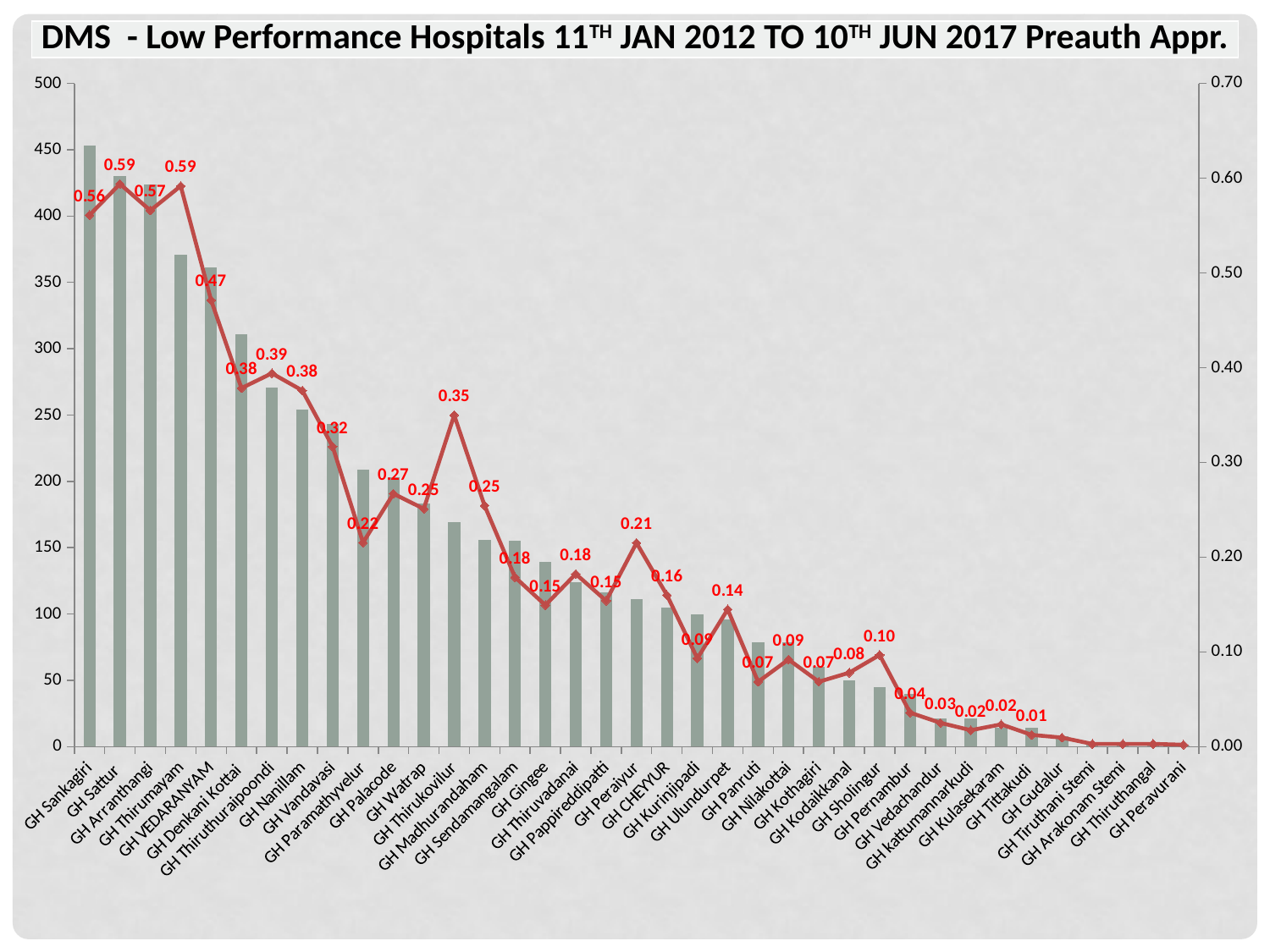

| DMS - Low Performance Hospitals 11TH JAN 2012 TO 10TH JUN 2017 Preauth Appr. |
| --- |

### Chart

| Category |  |  |
|---|---|---|
| GH Sankagiri | 453.0 | 0.561055 |
| GH Sattur  | 430.0 | 0.5939245 |
| GH Arranthangi | 424.0 | 0.565885 |
| GH Thirumayam | 371.0 | 0.59175 |
| GH VEDARANYAM | 361.0 | 0.471295 |
| GH Denkani Kottai  | 311.0 | 0.378425 |
| GH Thiruthuraipoondi | 271.0 | 0.394055 |
| GH Nanillam | 254.0 | 0.375922 |
| GH Vandavasi | 243.0 | 0.31668 |
| GH Paramathyvelur | 209.0 | 0.215331 |
| GH Palacode | 203.0 | 0.267025 |
| GH Watrap | 183.0 | 0.25099 |
| GH Thirukovilur | 169.0 | 0.349925 |
| GH Madhurandaham | 156.0 | 0.2544 |
| GH Sendamangalam | 155.0 | 0.17881 |
| GH Gingee | 139.0 | 0.149305 |
| GH Thiruvadanai | 124.0 | 0.18225 |
| GH Pappireddipatti | 116.0 | 0.153955 |
| GH Peraiyur | 111.0 | 0.21499 |
| GH CHEYYUR | 105.0 | 0.16 |
| GH Kurinjipadi | 100.0 | 0.09315 |
| GH Ulundurpet | 96.0 | 0.14486 |
| GH Panruti | 79.0 | 0.068425 |
| GH Nilakottai | 79.0 | 0.091975 |
| GH Kothagiri | 60.0 | 0.0685 |
| GH Kodaikkanal | 50.0 | 0.07803 |
| GH Sholingur | 45.0 | 0.096755 |
| GH Pernambur | 40.0 | 0.035905 |
| GH Vedachandur | 21.0 | 0.025075 |
| GH kattumannarkudi | 21.0 | 0.017325 |
| GH Kulasekaram | 14.0 | 0.0235 |
| GH Tittakudi  | 14.0 | 0.0124 |
| GH Gudalur | 8.0 | 0.0095 |
| GH Tiruthani Stemi | 2.0 | 0.0028 |
| GH Arakonam Stemi | 2.0 | 0.0028 |
| GH Thiruthangal | 2.0 | 0.0029 |
| GH Peravurani | 1.0 | 0.002 |